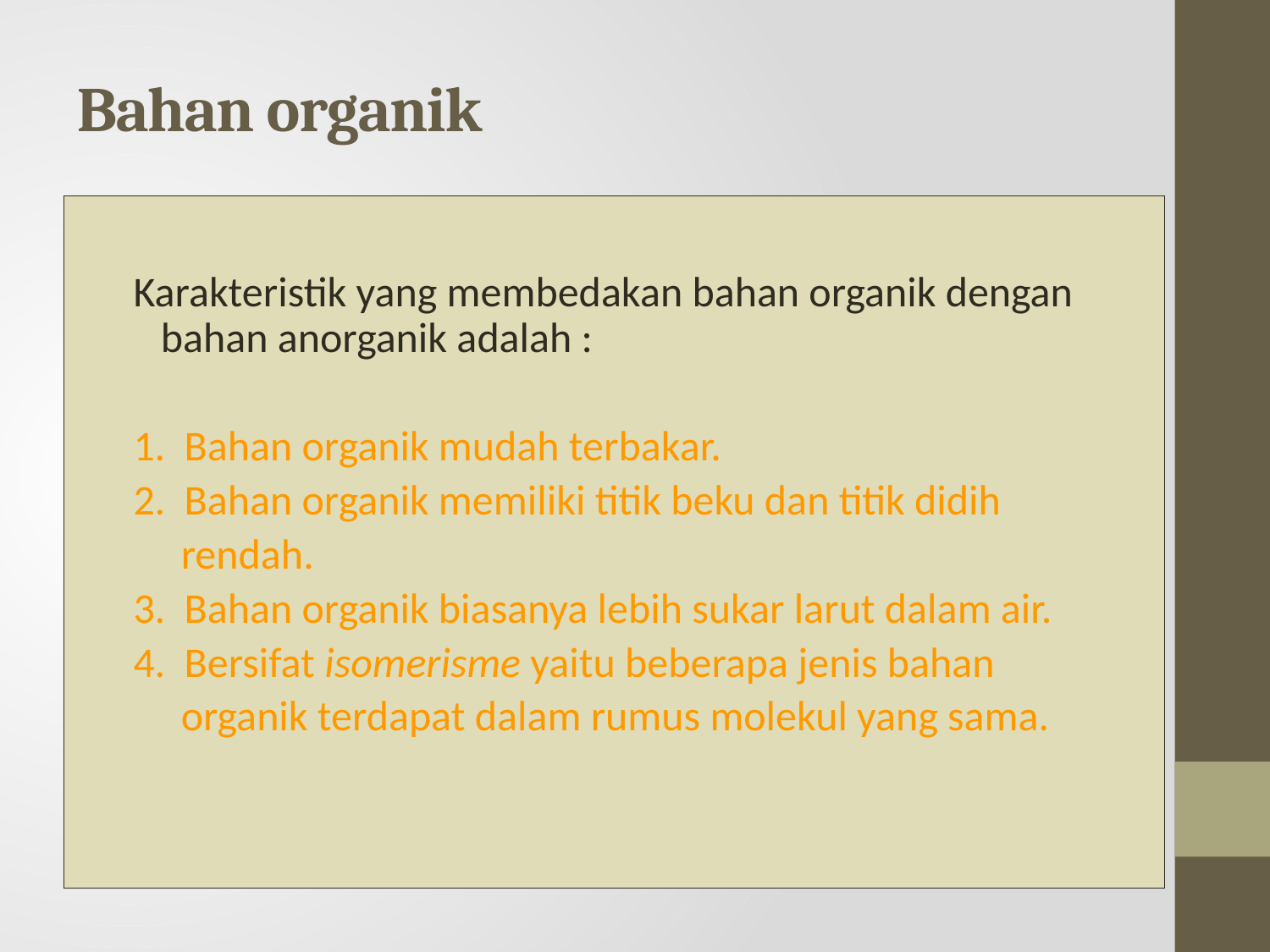

# Bahan organik

      Karakteristik yang membedakan bahan organik dengan bahan anorganik adalah :

      1.  Bahan organik mudah terbakar.
      2.  Bahan organik memiliki titik beku dan titik didih
           rendah.
      3.  Bahan organik biasanya lebih sukar larut dalam air.
      4.  Bersifat isomerisme yaitu beberapa jenis bahan
           organik terdapat dalam rumus molekul yang sama.